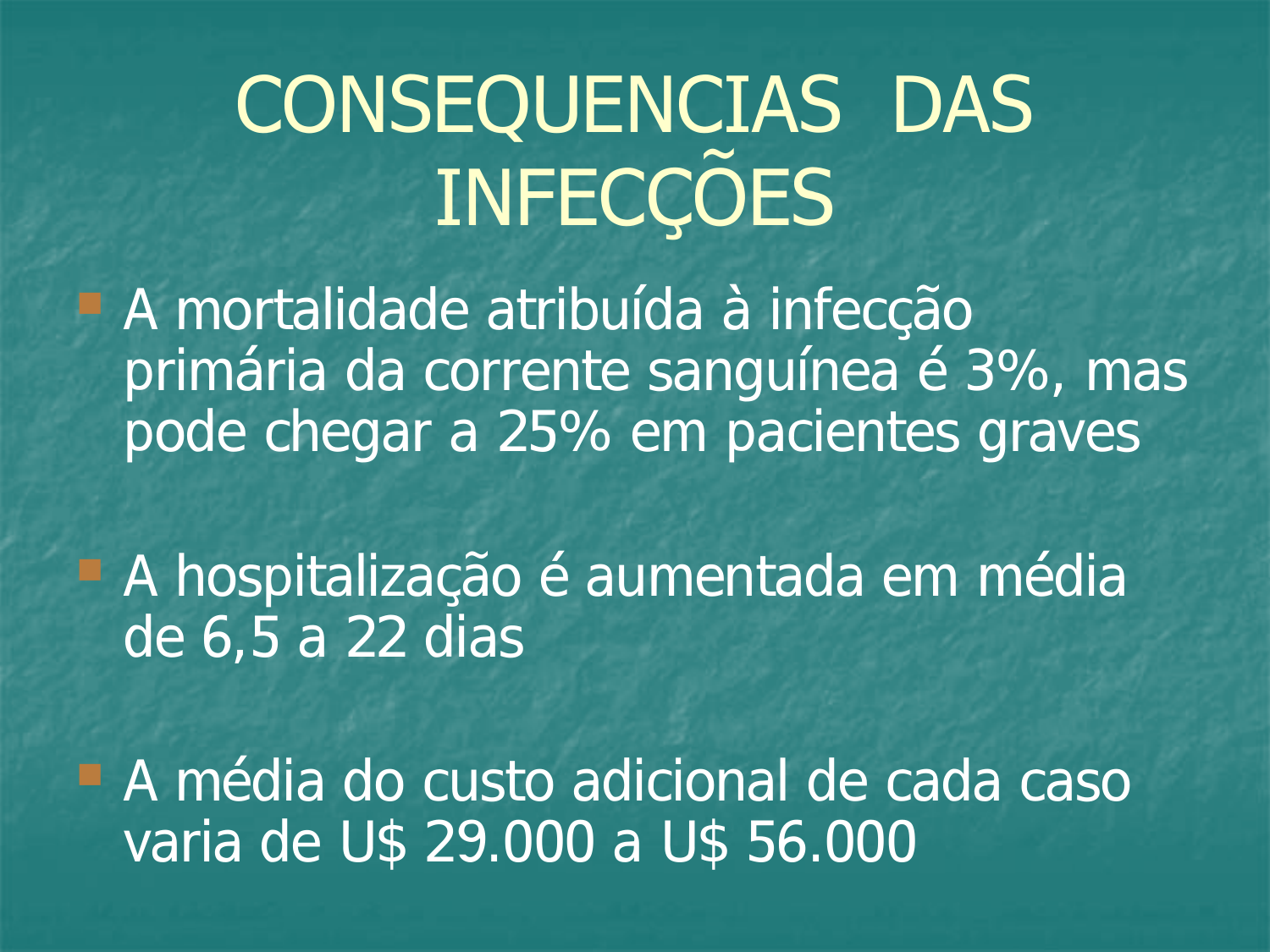

# CONSEQUENCIAS  DAS INFECÇÕES
A mortalidade atribuída à infecção primária da corrente sanguínea é 3%, mas pode chegar a 25% em pacientes graves

A hospitalização é aumentada em média de 6,5 a 22 dias

A média do custo adicional de cada caso varia de U$ 29.000 a U$ 56.000